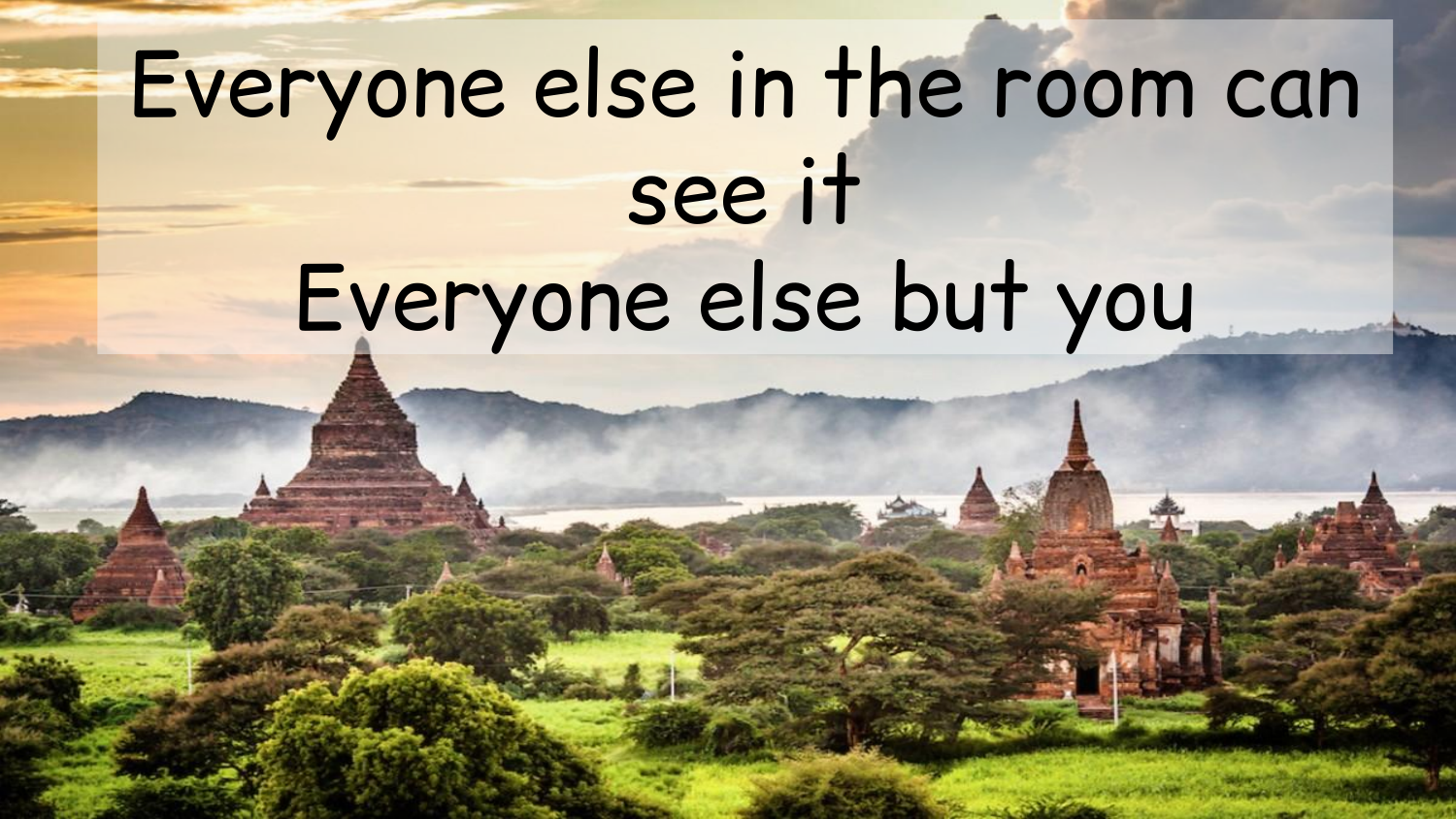

Everyone else in the room can see it
Everyone else but you